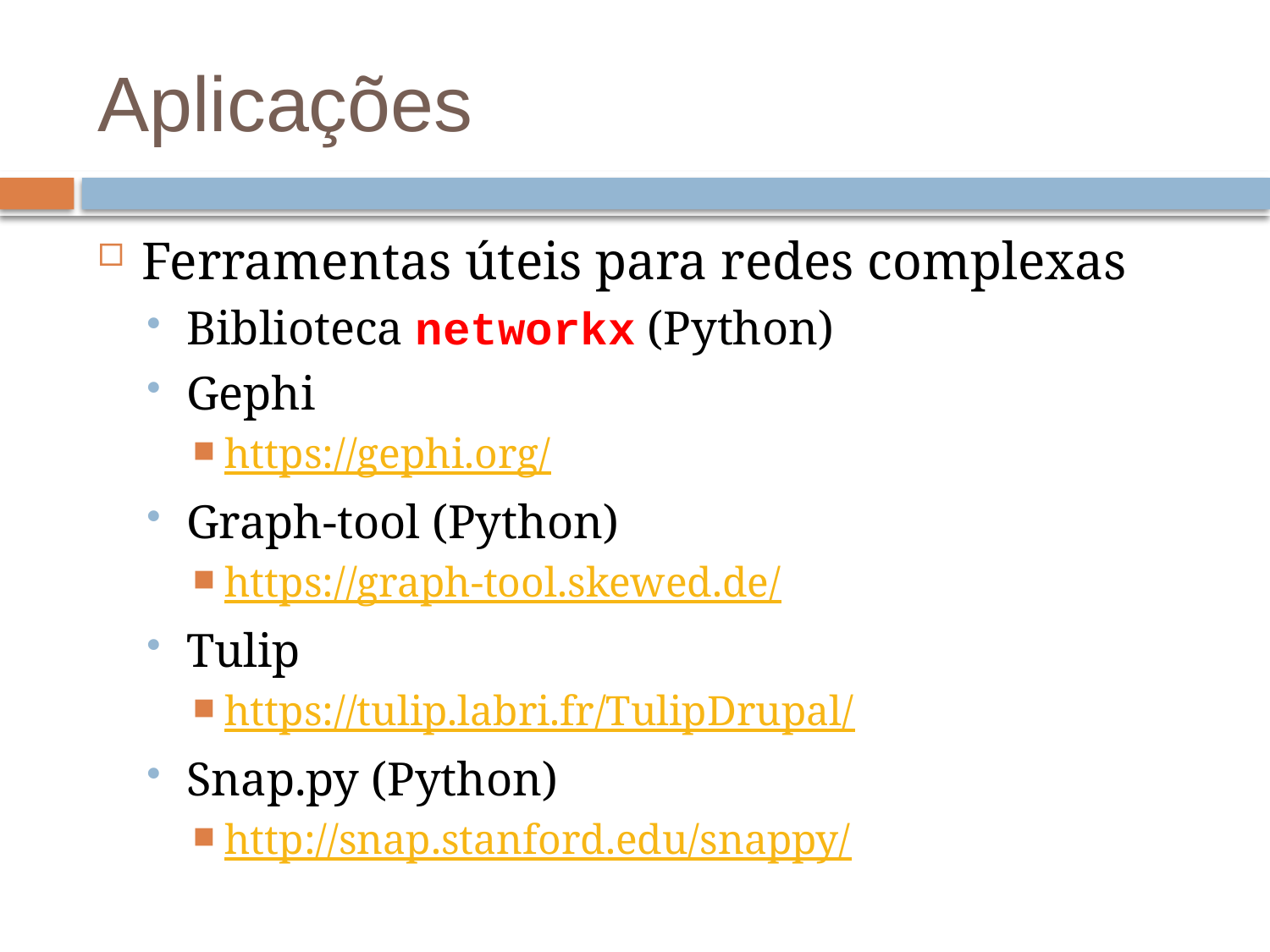

# Aplicações
Ferramentas úteis para redes complexas
Biblioteca networkx (Python)
Gephi
https://gephi.org/
Graph-tool (Python)
https://graph-tool.skewed.de/
Tulip
https://tulip.labri.fr/TulipDrupal/
Snap.py (Python)
http://snap.stanford.edu/snappy/